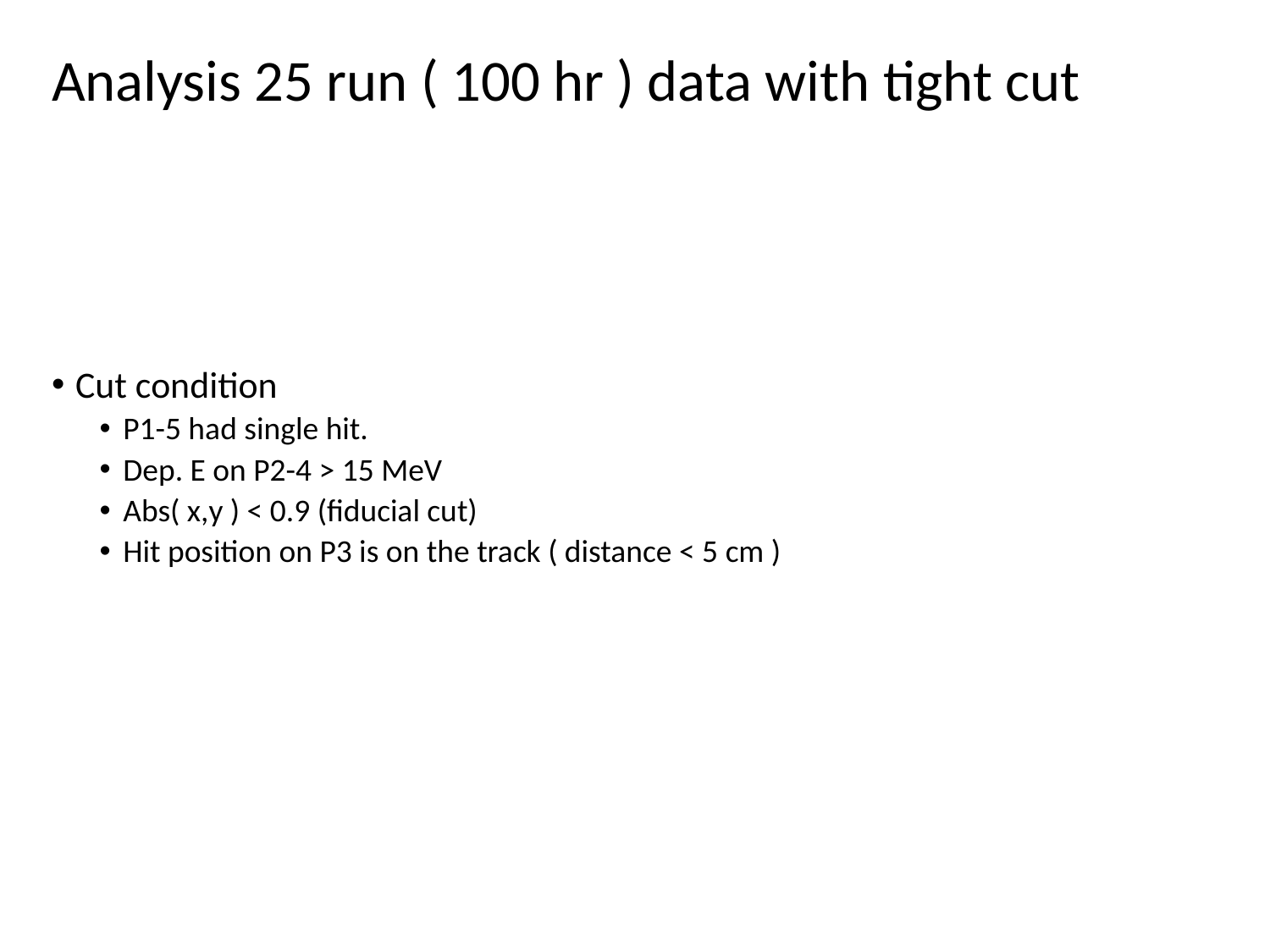

# Analysis 25 run ( 100 hr ) data with tight cut
Cut condition
P1-5 had single hit.
Dep. E on P2-4 > 15 MeV
Abs( x,y ) < 0.9 (fiducial cut)
Hit position on P3 is on the track ( distance < 5 cm )